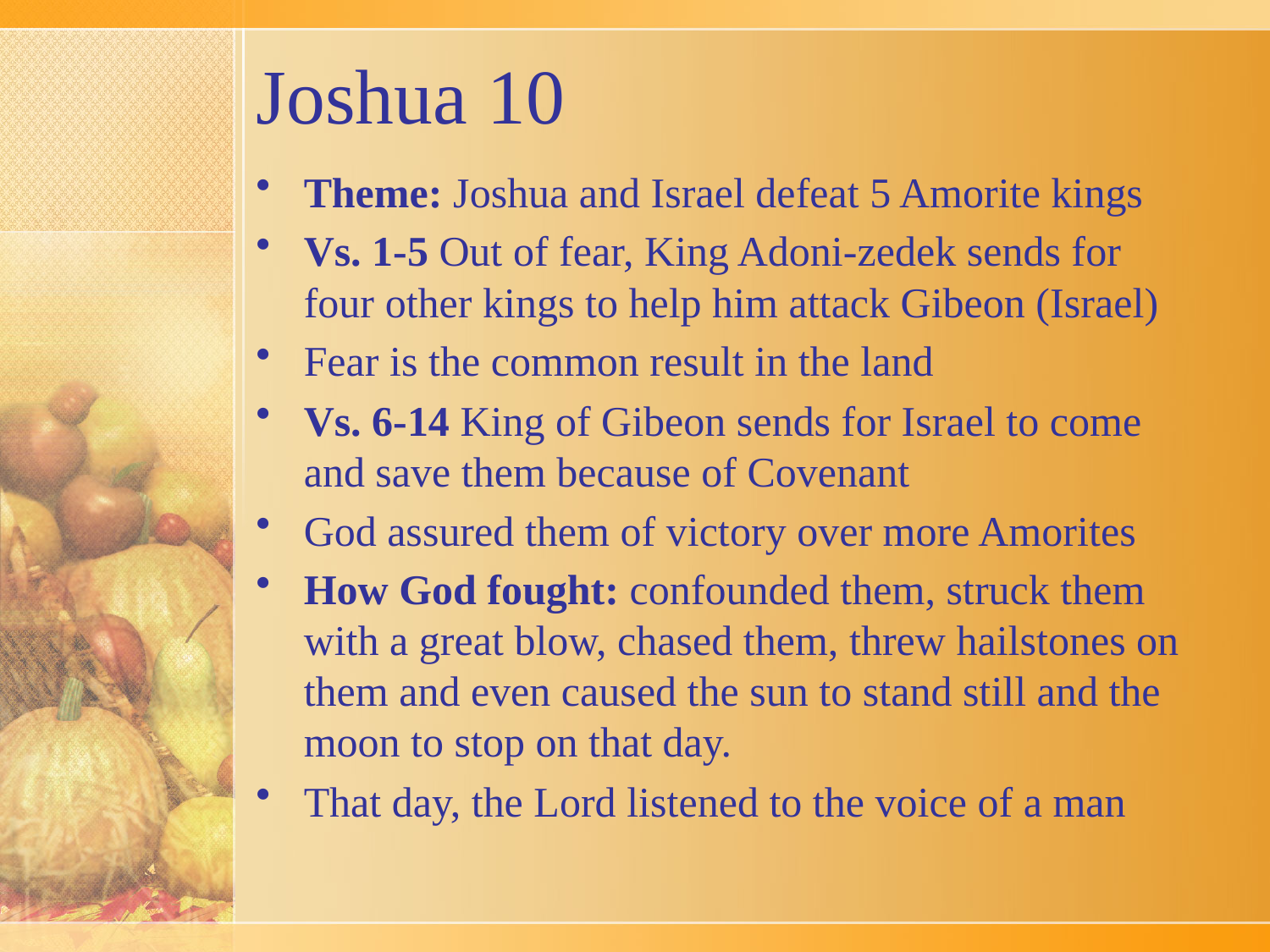

# Joshua 10
Theme: Joshua and Israel defeat 5 Amorite kings
Vs. 1-5 Out of fear, King Adoni-zedek sends for four other kings to help him attack Gibeon (Israel)
Fear is the common result in the land
Vs. 6-14 King of Gibeon sends for Israel to come and save them because of Covenant
God assured them of victory over more Amorites
How God fought: confounded them, struck them with a great blow, chased them, threw hailstones on them and even caused the sun to stand still and the moon to stop on that day.
That day, the Lord listened to the voice of a man